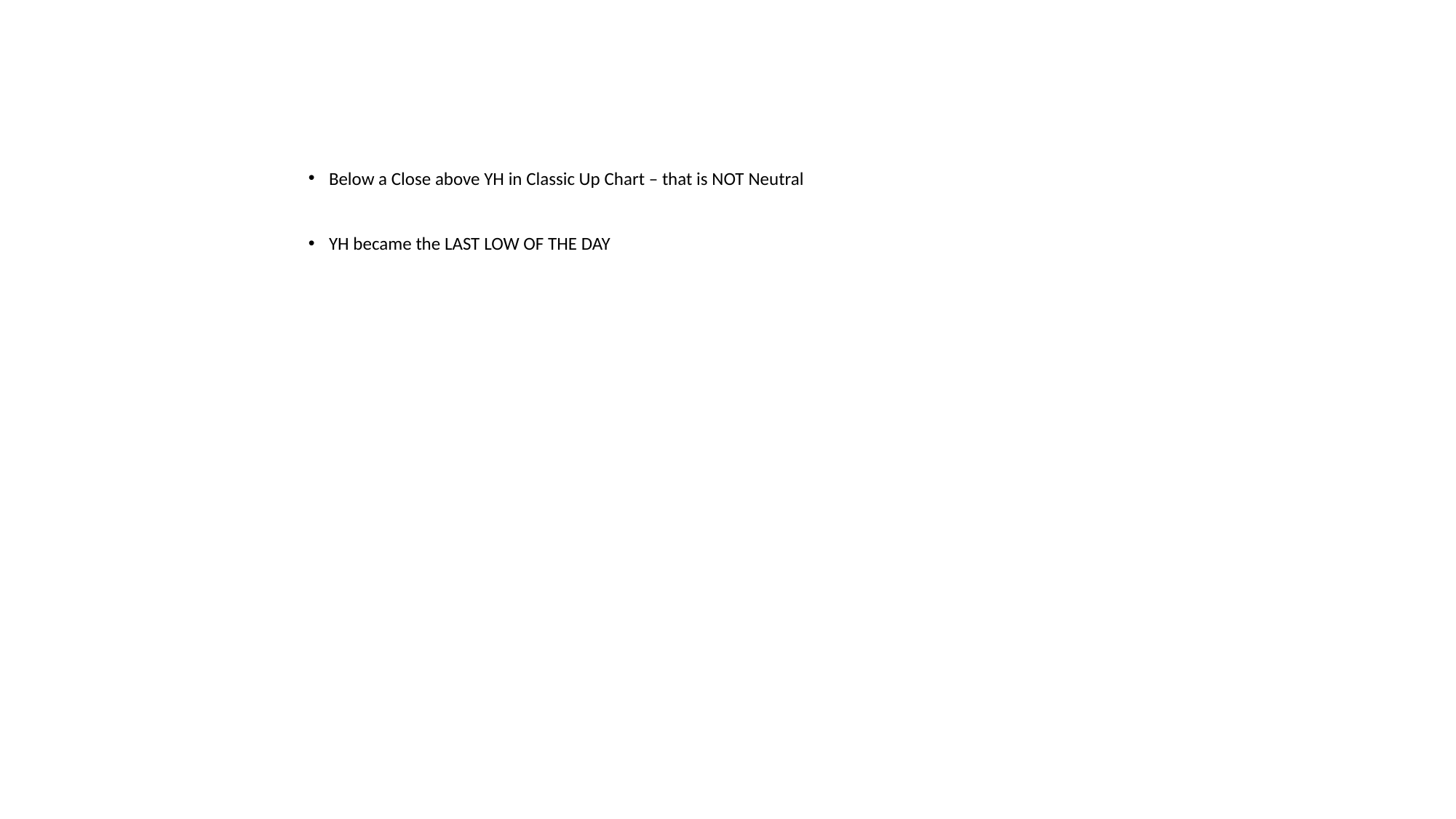

Below a Close above YH in Classic Up Chart – that is NOT Neutral

YH became the LAST LOW OF THE DAY